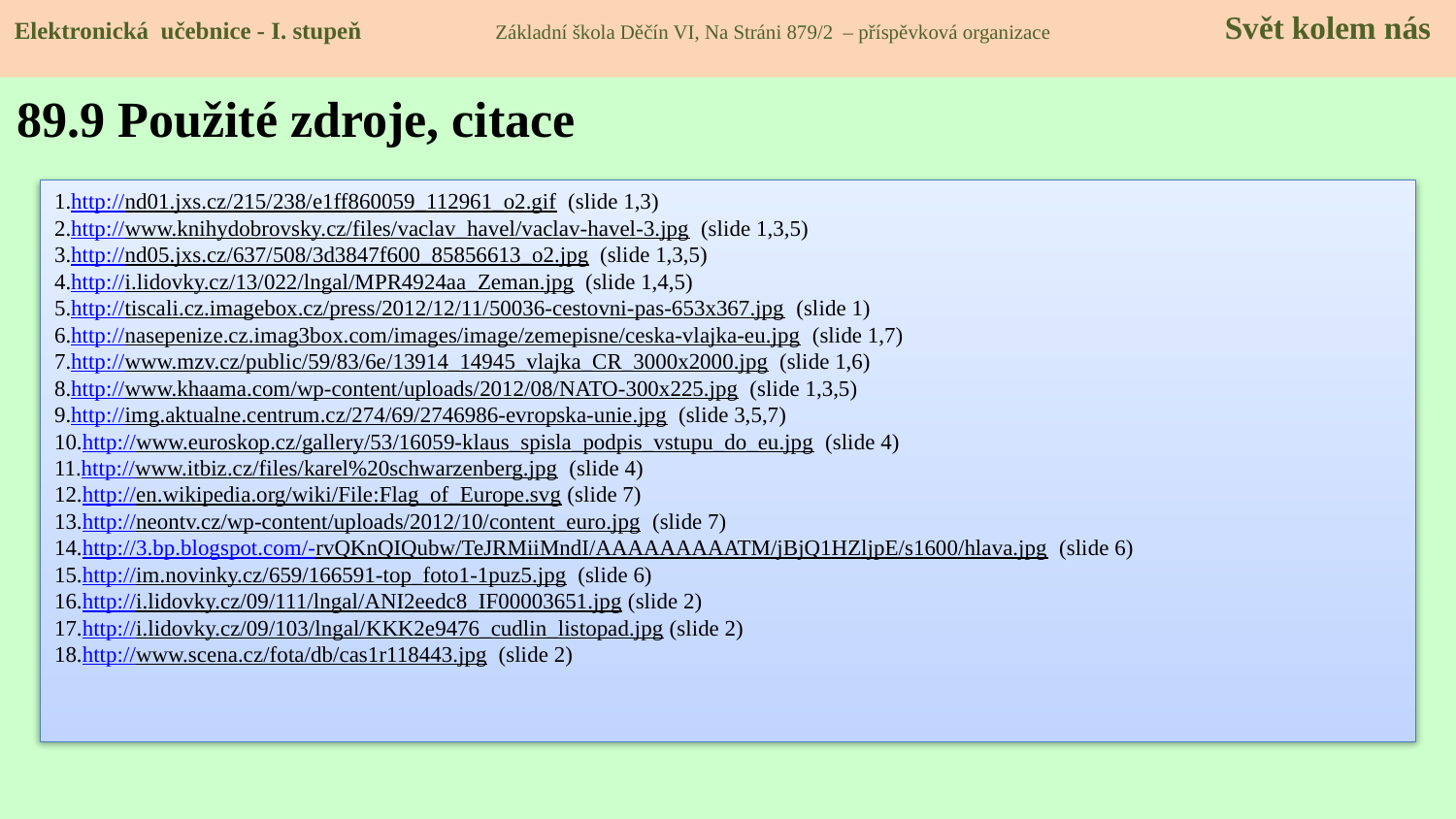

Elektronická  učebnice - I. stupeň                      Základní škola Děčín VI, Na Stráni 879/2  – příspěvková organizace                       	         Svět kolem nás

89.9 Použité zdroje, citace
http://nd01.jxs.cz/215/238/e1ff860059_112961_o2.gif  (slide 1,3)
http://www.knihydobrovsky.cz/files/vaclav_havel/vaclav-havel-3.jpg  (slide 1,3,5)
http://nd05.jxs.cz/637/508/3d3847f600_85856613_o2.jpg  (slide 1,3,5)
http://i.lidovky.cz/13/022/lngal/MPR4924aa_Zeman.jpg  (slide 1,4,5)
http://tiscali.cz.imagebox.cz/press/2012/12/11/50036-cestovni-pas-653x367.jpg  (slide 1)
http://nasepenize.cz.imag3box.com/images/image/zemepisne/ceska-vlajka-eu.jpg  (slide 1,7)
http://www.mzv.cz/public/59/83/6e/13914_14945_vlajka_CR_3000x2000.jpg  (slide 1,6)
http://www.khaama.com/wp-content/uploads/2012/08/NATO-300x225.jpg  (slide 1,3,5)
http://img.aktualne.centrum.cz/274/69/2746986-evropska-unie.jpg  (slide 3,5,7)
http://www.euroskop.cz/gallery/53/16059-klaus_spisla_podpis_vstupu_do_eu.jpg  (slide 4)
http://www.itbiz.cz/files/karel%20schwarzenberg.jpg  (slide 4)
http://en.wikipedia.org/wiki/File:Flag_of_Europe.svg (slide 7)
http://neontv.cz/wp-content/uploads/2012/10/content_euro.jpg  (slide 7)
http://3.bp.blogspot.com/-rvQKnQIQubw/TeJRMiiMndI/AAAAAAAAATM/jBjQ1HZljpE/s1600/hlava.jpg  (slide 6)
http://im.novinky.cz/659/166591-top_foto1-1puz5.jpg  (slide 6)
http://i.lidovky.cz/09/111/lngal/ANI2eedc8_IF00003651.jpg (slide 2)
http://i.lidovky.cz/09/103/lngal/KKK2e9476_cudlin_listopad.jpg (slide 2)
http://www.scena.cz/fota/db/cas1r118443.jpg  (slide 2)